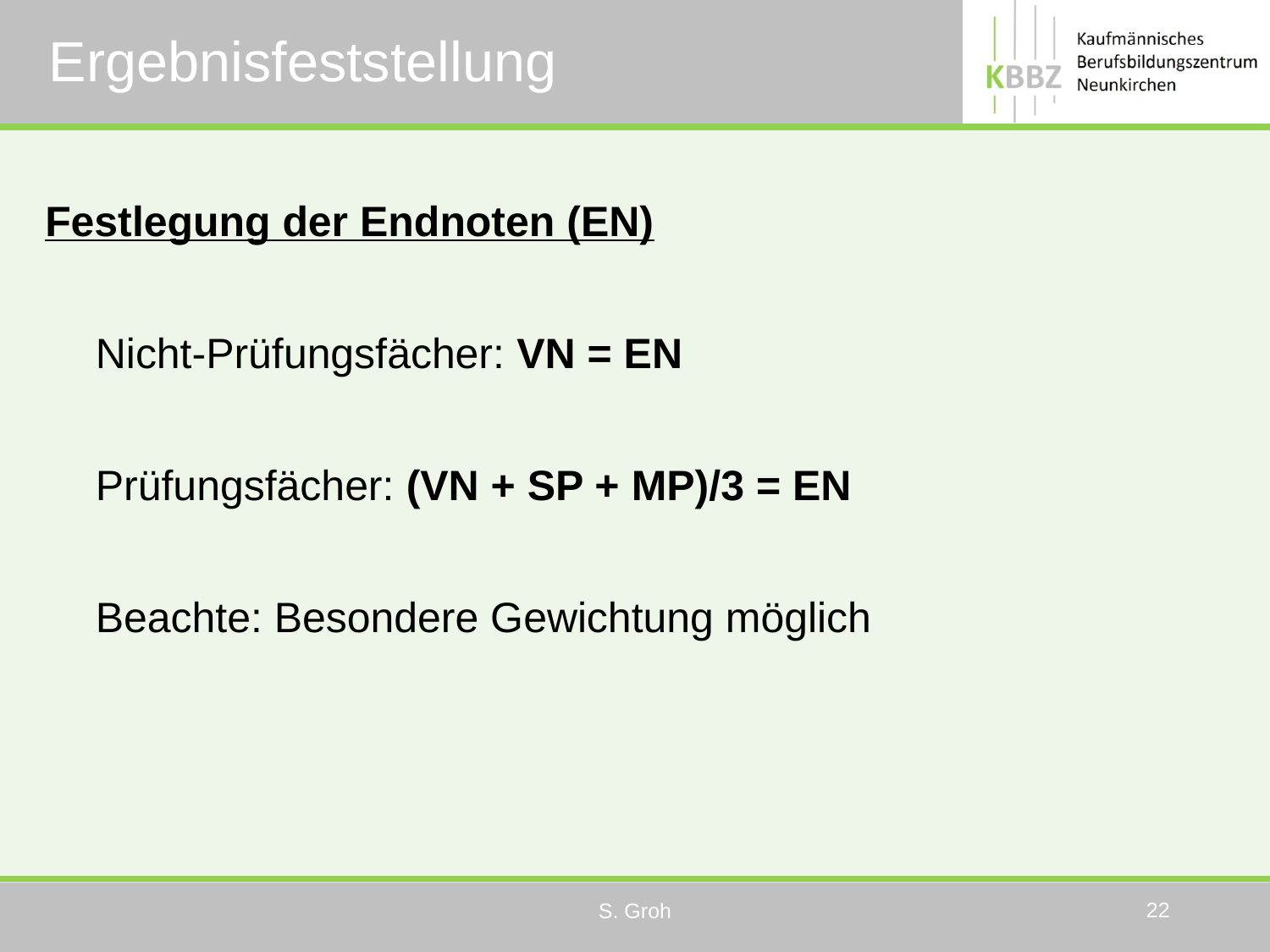

# Ergebnisfeststellung
 Festlegung der Endnoten (EN)

Nicht-Prüfungsfächer: VN = EN
Prüfungsfächer: (VN + SP + MP)/3 = EN
Beachte: Besondere Gewichtung möglich

22
S. Groh